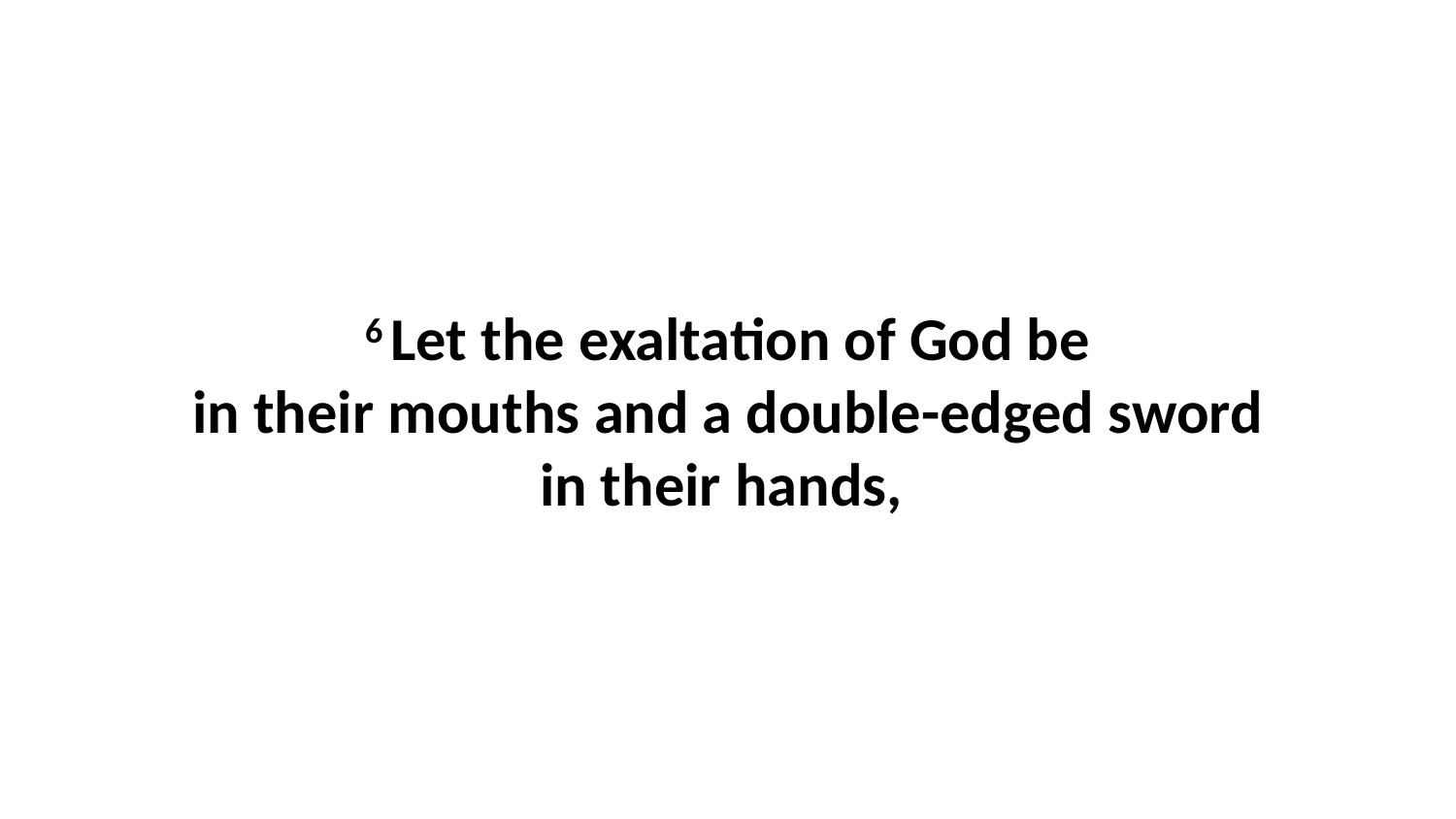

6 Let the exaltation of God be in their mouths and a double-edged sword in their hands,